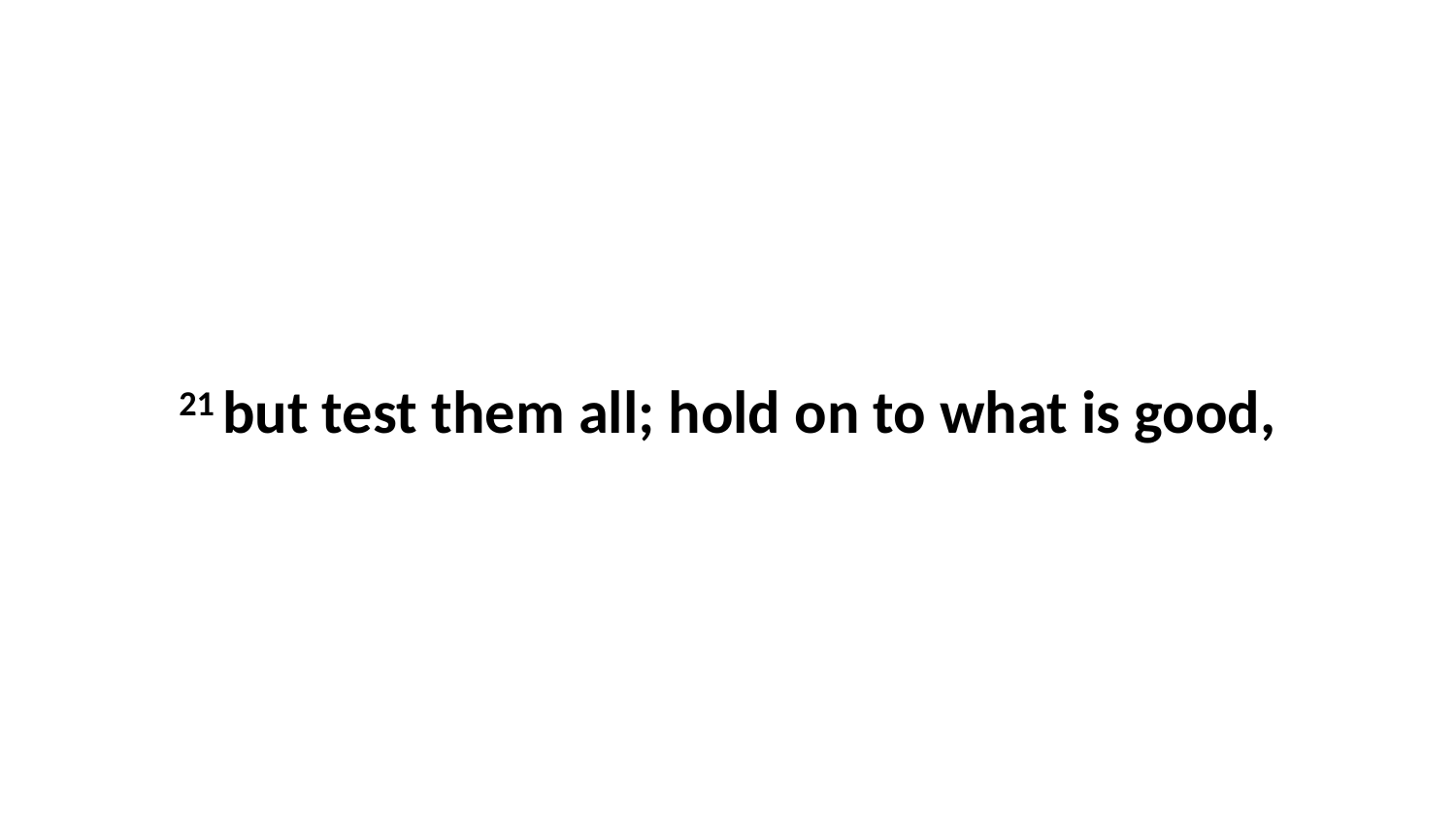

21 but test them all; hold on to what is good,